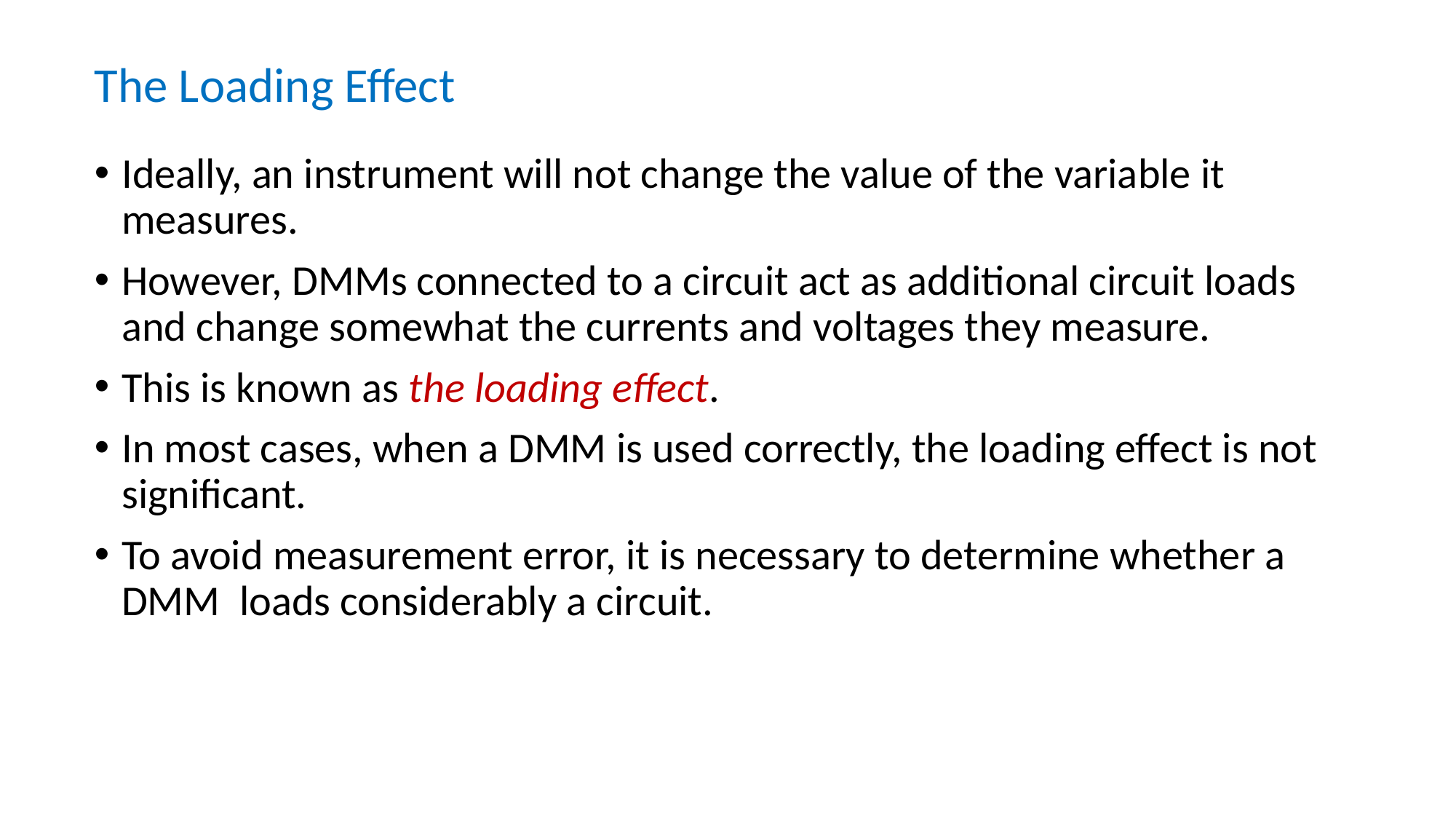

# The Loading Effect
Ideally, an instrument will not change the value of the variable it measures.
However, DMMs connected to a circuit act as additional circuit loads and change somewhat the currents and voltages they measure.
This is known as the loading effect.
In most cases, when a DMM is used correctly, the loading effect is not significant.
To avoid measurement error, it is necessary to determine whether a DMM  loads considerably a circuit.